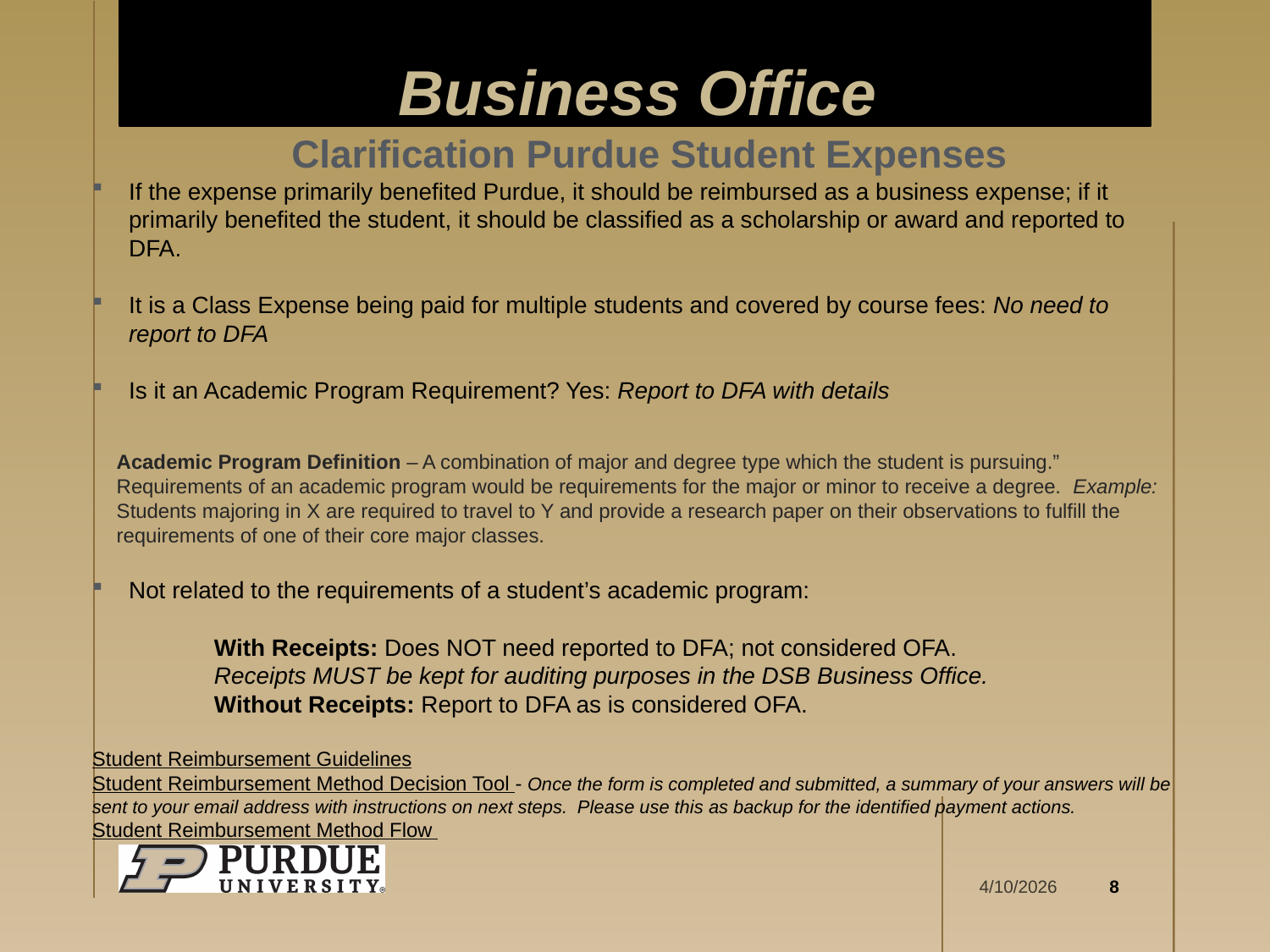

# Business Office
Clarification Purdue Student Expenses
If the expense primarily benefited Purdue, it should be reimbursed as a business expense; if it primarily benefited the student, it should be classified as a scholarship or award and reported to DFA.

It is a Class Expense being paid for multiple students and covered by course fees: No need to report to DFA

Is it an Academic Program Requirement? Yes: Report to DFA with details

Academic Program Definition – A combination of major and degree type which the student is pursuing.” Requirements of an academic program would be requirements for the major or minor to receive a degree.  Example: Students majoring in X are required to travel to Y and provide a research paper on their observations to fulfill the requirements of one of their core major classes.

Not related to the requirements of a student’s academic program:

	With Receipts: Does NOT need reported to DFA; not considered OFA.
		Receipts MUST be kept for auditing purposes in the DSB Business Office.
	Without Receipts: Report to DFA as is considered OFA.

Student Reimbursement Guidelines
Student Reimbursement Method Decision Tool - Once the form is completed and submitted, a summary of your answers will be sent to your email address with instructions on next steps.  Please use this as backup for the identified payment actions.
Student Reimbursement Method Flow
8
4/10/2026